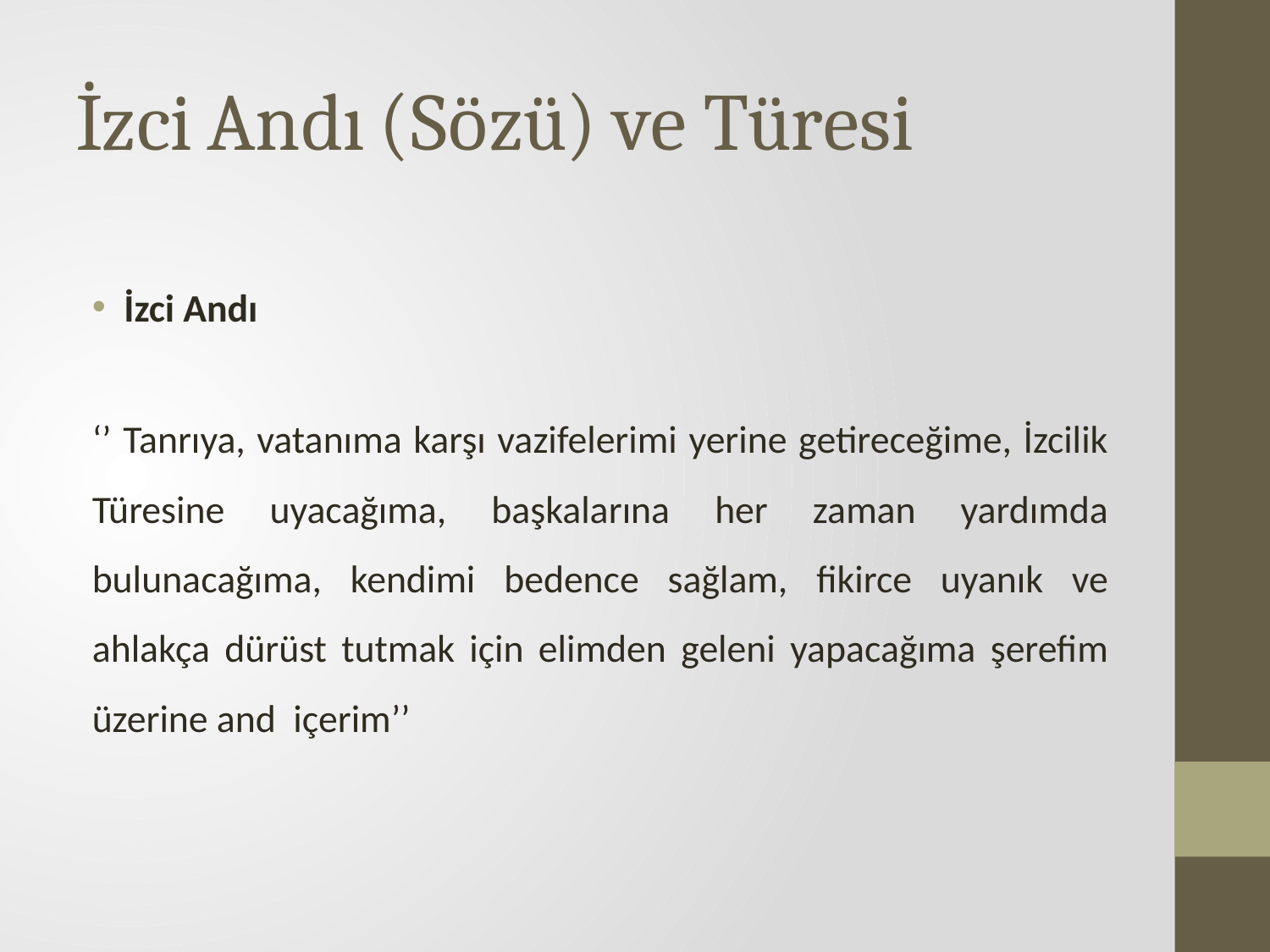

# İzci Andı (Sözü) ve Türesi

İzci Andı

‘’ Tanrıya, vatanıma karşı vazifelerimi yerine getireceğime, İzcilik Türesine uyacağıma, başkalarına her zaman yardımda bulunacağıma, kendimi bedence sağlam, fikirce uyanık ve ahlakça dürüst tutmak için elimden geleni yapacağıma şerefim üzerine and  içerim’’